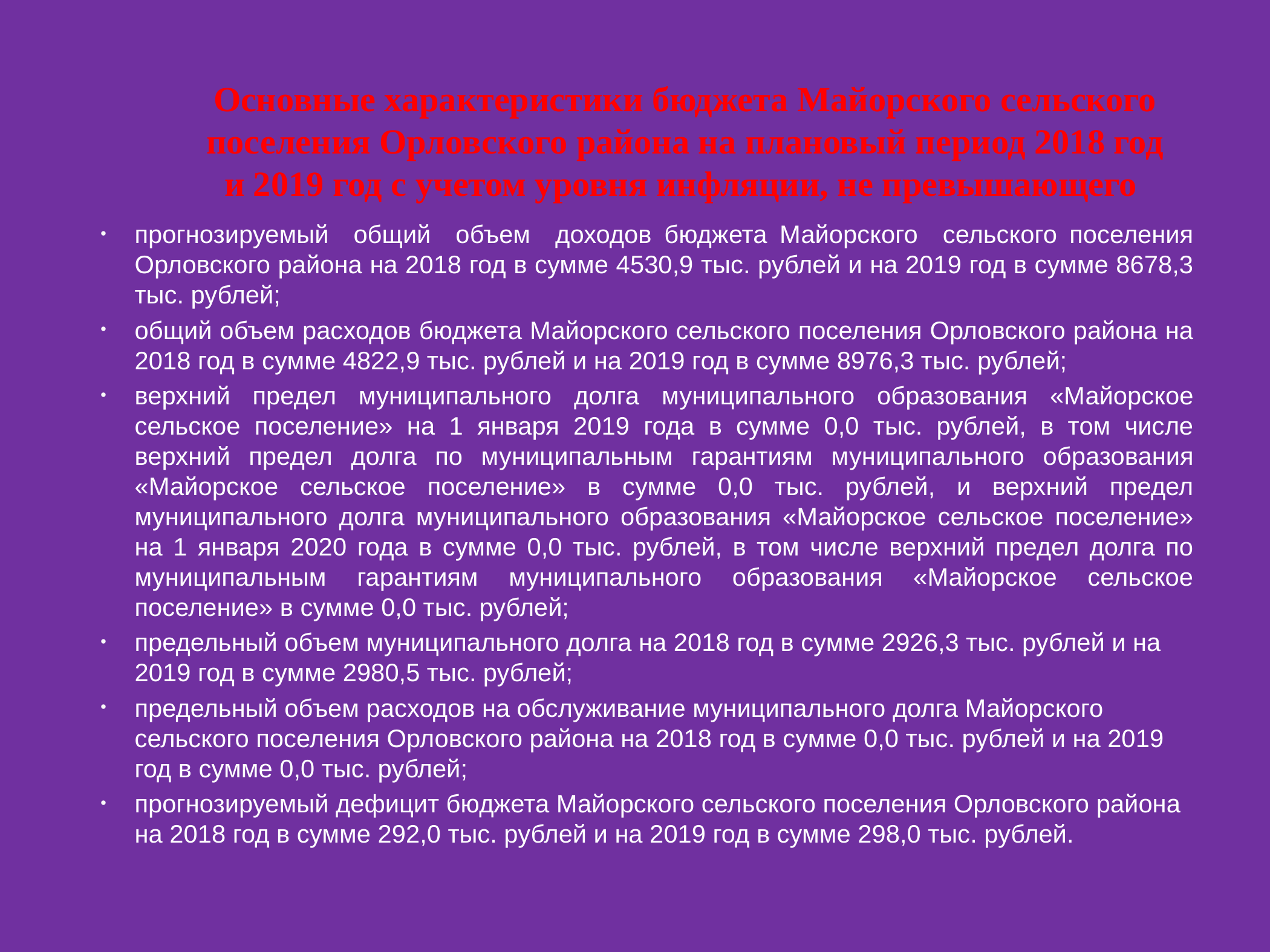

# Основные характеристики бюджета Майорского сельского поселения Орловского района на плановый период 2018 год и 2019 год с учетом уровня инфляции, не превышающего
прогнозируемый  общий  объем  доходов бюджета Майорского  сельского поселения Орловского района на 2018 год в сумме 4530,9 тыс. рублей и на 2019 год в сумме 8678,3 тыс. рублей;
общий объем расходов бюджета Майорского сельского поселения Орловского района на 2018 год в сумме 4822,9 тыс. рублей и на 2019 год в сумме 8976,3 тыс. рублей;
верхний предел муниципального долга муниципального образования «Майорское сельское поселение» на 1 января 2019 года в сумме 0,0 тыс. рублей, в том числе верхний предел долга по муниципальным гарантиям муниципального образования «Майорское сельское поселение» в сумме 0,0 тыс. рублей, и верхний предел муниципального долга муниципального образования «Майорское сельское поселение» на 1 января 2020 года в сумме 0,0 тыс. рублей, в том числе верхний предел долга по муниципальным гарантиям муниципального образования «Майорское сельское поселение» в сумме 0,0 тыс. рублей;
предельный объем муниципального долга на 2018 год в сумме 2926,3 тыс. рублей и на 2019 год в сумме 2980,5 тыс. рублей;
предельный объем расходов на обслуживание муниципального долга Майорского сельского поселения Орловского района на 2018 год в сумме 0,0 тыс. рублей и на 2019 год в сумме 0,0 тыс. рублей;
прогнозируемый дефицит бюджета Майорского сельского поселения Орловского района на 2018 год в сумме 292,0 тыс. рублей и на 2019 год в сумме 298,0 тыс. рублей.